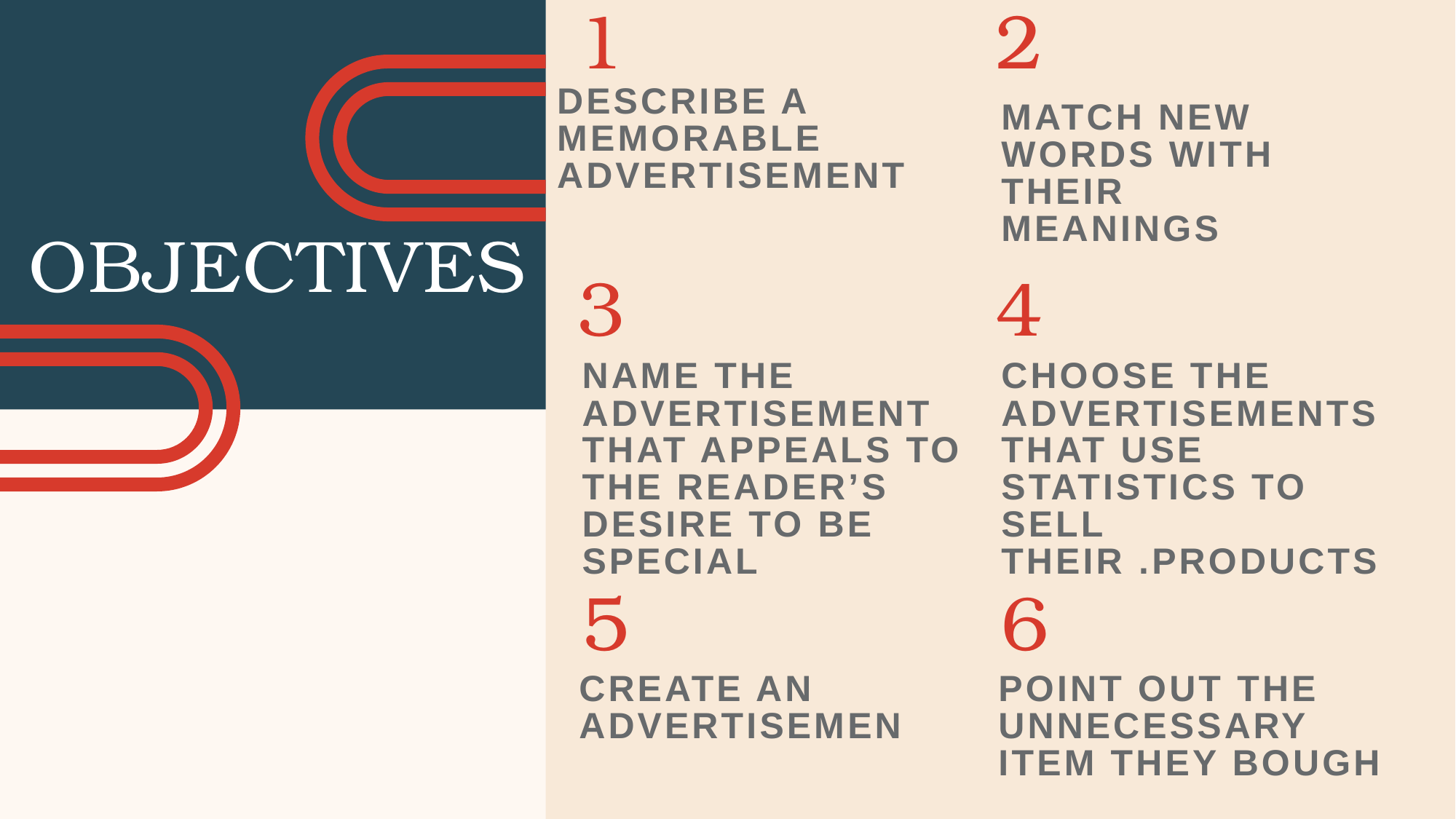

1
2
# Objectives
Describe a memorable advertisement
Match new words with their meanings
3
4
Name the advertisement that appeals to the reader’s desire to be special
Choose the advertisements that use statistics to sell their .products
6
5
Create an advertisemen
Point out the unnecessary item they bough